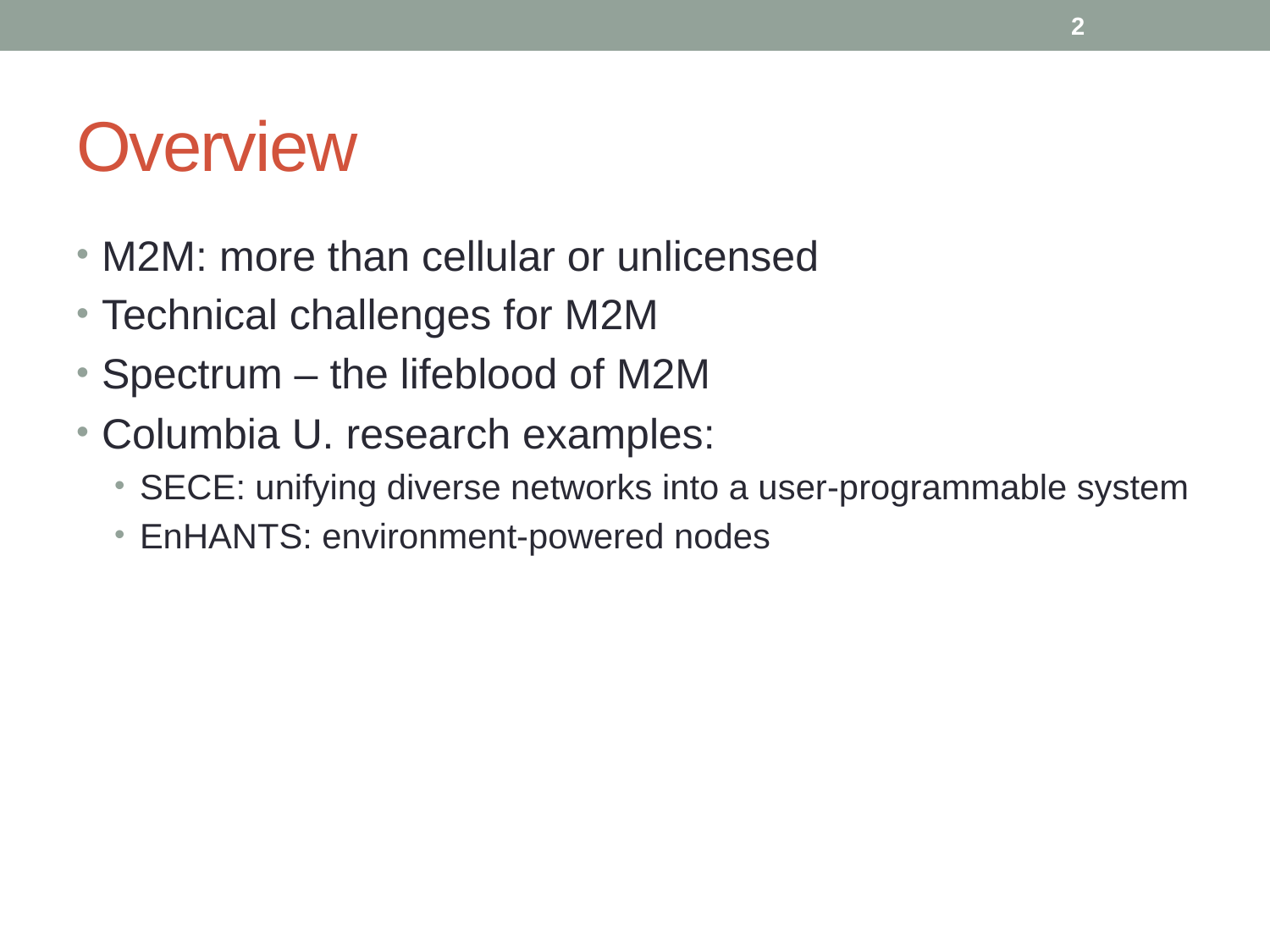

2
# Overview
M2M: more than cellular or unlicensed
Technical challenges for M2M
Spectrum – the lifeblood of M2M
Columbia U. research examples:
SECE: unifying diverse networks into a user-programmable system
EnHANTS: environment-powered nodes